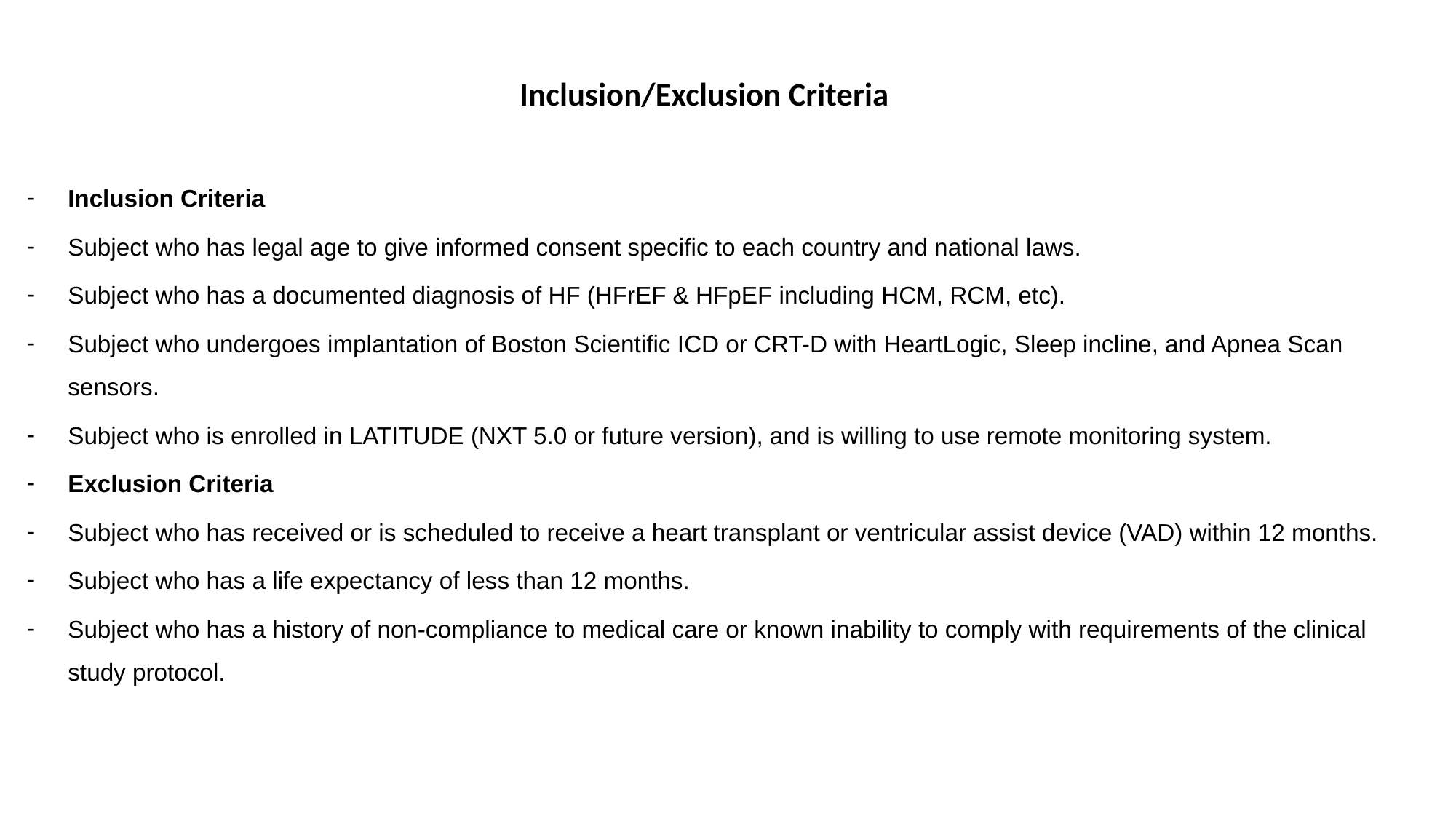

# Inclusion/Exclusion Criteria
Inclusion Criteria
Subject who has legal age to give informed consent specific to each country and national laws.
Subject who has a documented diagnosis of HF (HFrEF & HFpEF including HCM, RCM, etc).
Subject who undergoes implantation of Boston Scientific ICD or CRT-D with HeartLogic, Sleep incline, and Apnea Scan sensors.
Subject who is enrolled in LATITUDE (NXT 5.0 or future version), and is willing to use remote monitoring system.
Exclusion Criteria
Subject who has received or is scheduled to receive a heart transplant or ventricular assist device (VAD) within 12 months.
Subject who has a life expectancy of less than 12 months.
Subject who has a history of non-compliance to medical care or known inability to comply with requirements of the clinical study protocol.